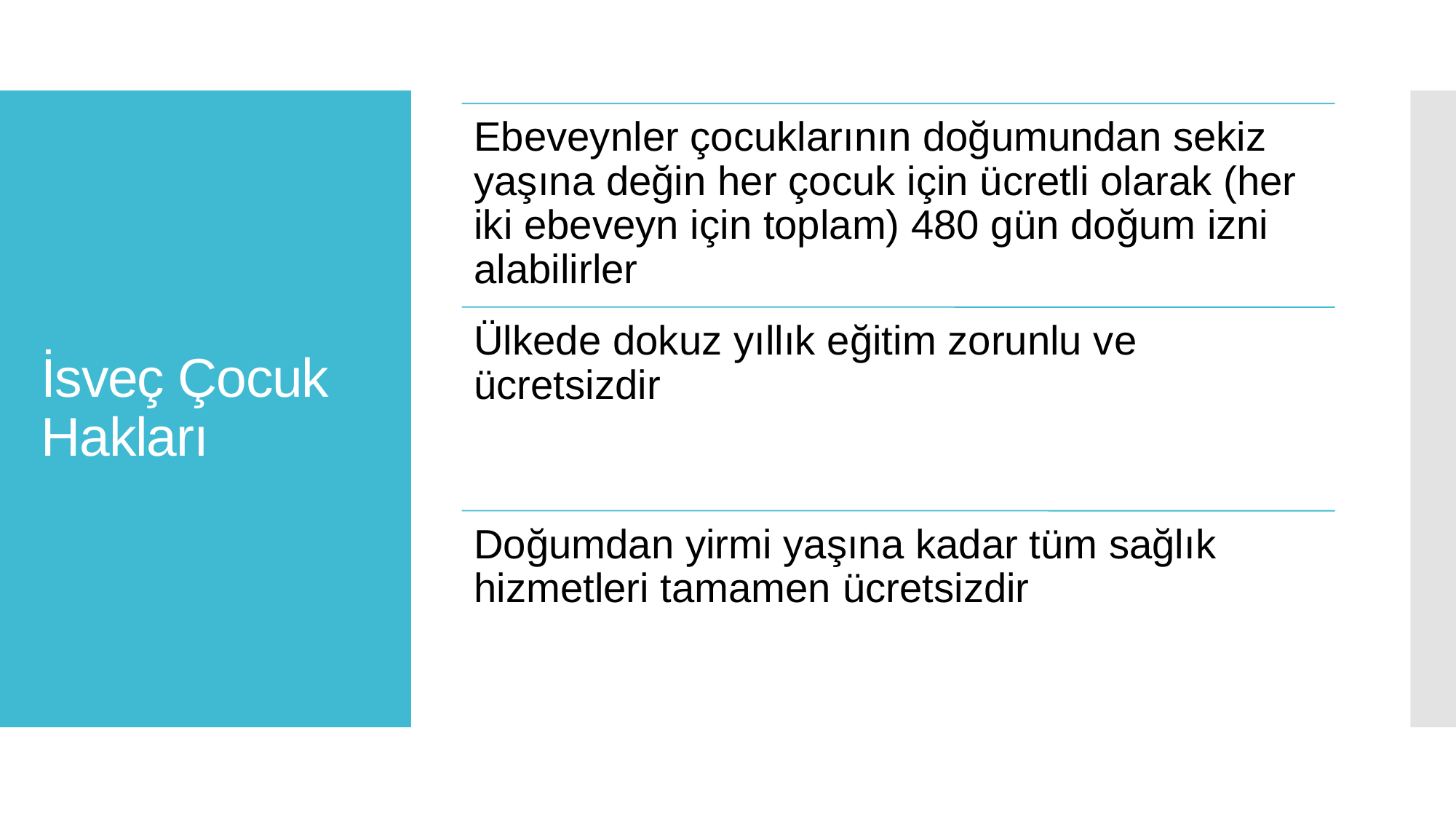

Ebeveynler çocuklarının doğumundan sekiz yaşına değin her çocuk için ücretli olarak (her iki ebeveyn için toplam) 480 gün doğum izni alabilirler
Ülkede dokuz yıllık eğitim zorunlu ve ücretsizdir
Doğumdan yirmi yaşına kadar tüm sağlık hizmetleri tamamen ücretsizdir
# İsveç Çocuk Hakları